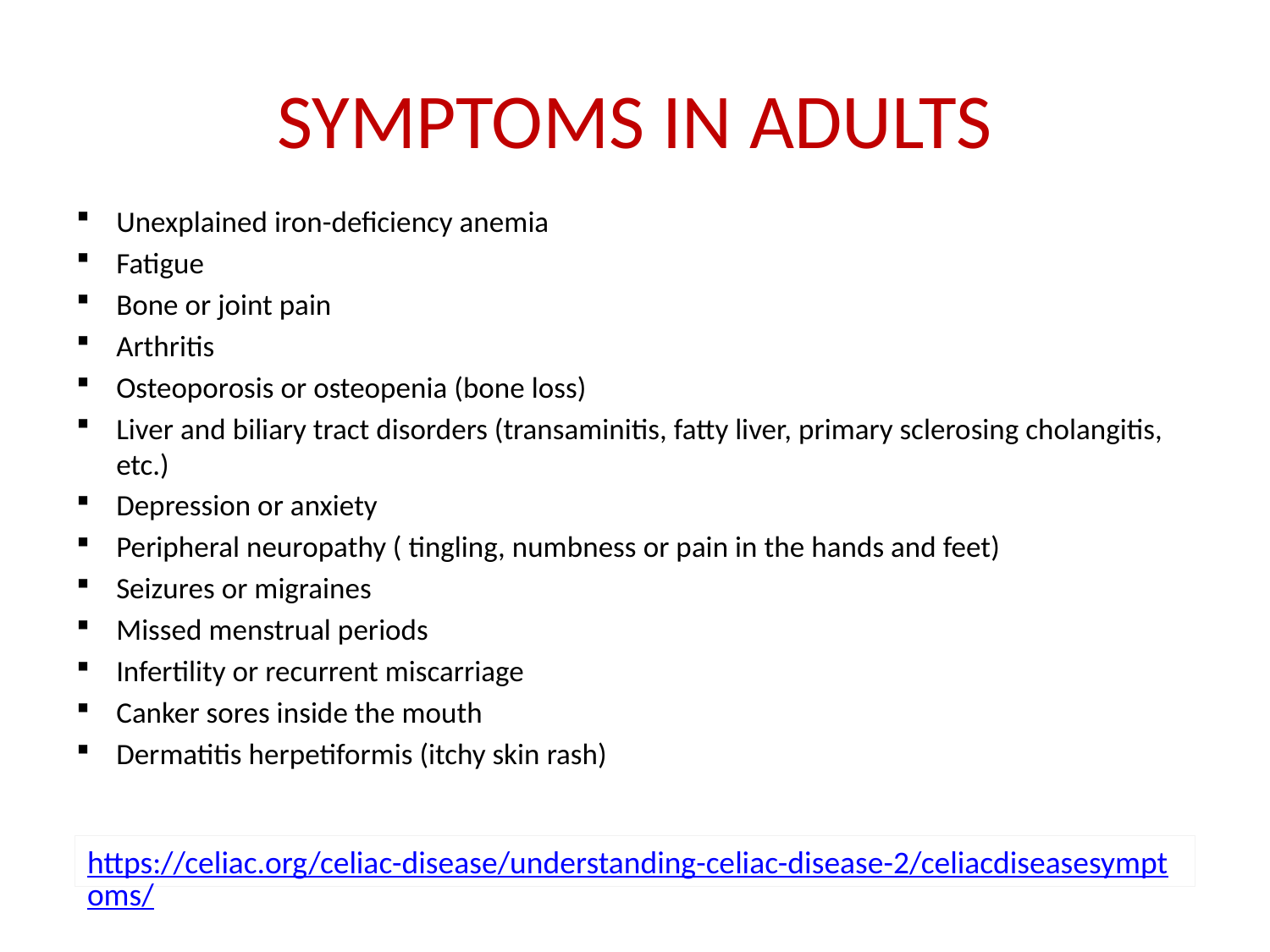

# SYMPTOMS IN ADULTS

Unexplained iron-deficiency anemia
Fatigue
Bone or joint pain
Arthritis
Osteoporosis or osteopenia (bone loss)
Liver and biliary tract disorders (transaminitis, fatty liver, primary sclerosing cholangitis, etc.)
Depression or anxiety
Peripheral neuropathy ( tingling, numbness or pain in the hands and feet)
Seizures or migraines
Missed menstrual periods
Infertility or recurrent miscarriage
Canker sores inside the mouth
Dermatitis herpetiformis (itchy skin rash)
https://celiac.org/celiac-disease/understanding-celiac-disease-2/celiacdiseasesymptoms/